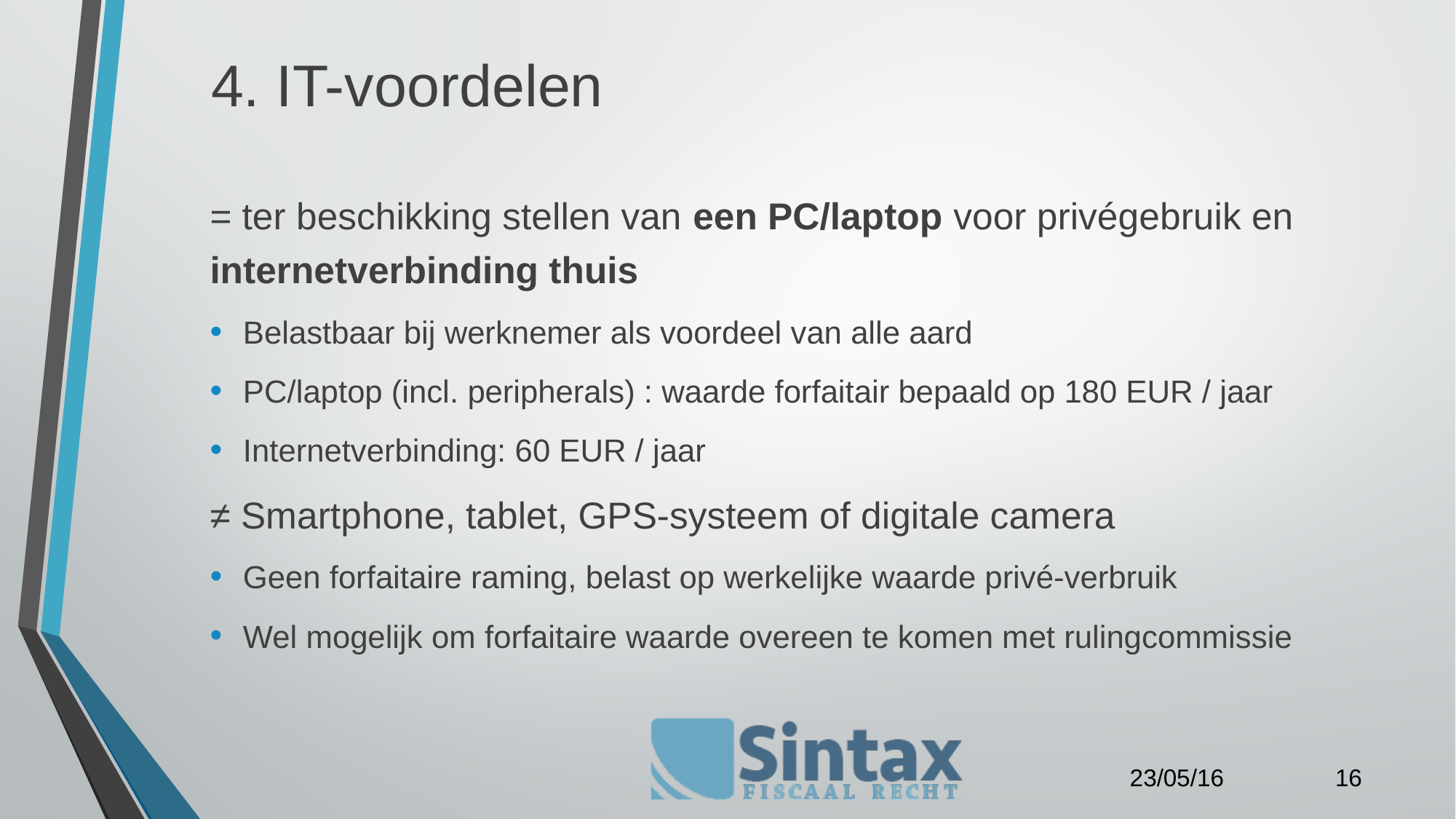

# 4. IT-voordelen
= ter beschikking stellen van een PC/laptop voor privégebruik en internetverbinding thuis
Belastbaar bij werknemer als voordeel van alle aard
PC/laptop (incl. peripherals) : waarde forfaitair bepaald op 180 EUR / jaar
Internetverbinding: 60 EUR / jaar
≠ Smartphone, tablet, GPS-systeem of digitale camera
Geen forfaitaire raming, belast op werkelijke waarde privé-verbruik
Wel mogelijk om forfaitaire waarde overeen te komen met rulingcommissie
16
23/05/16